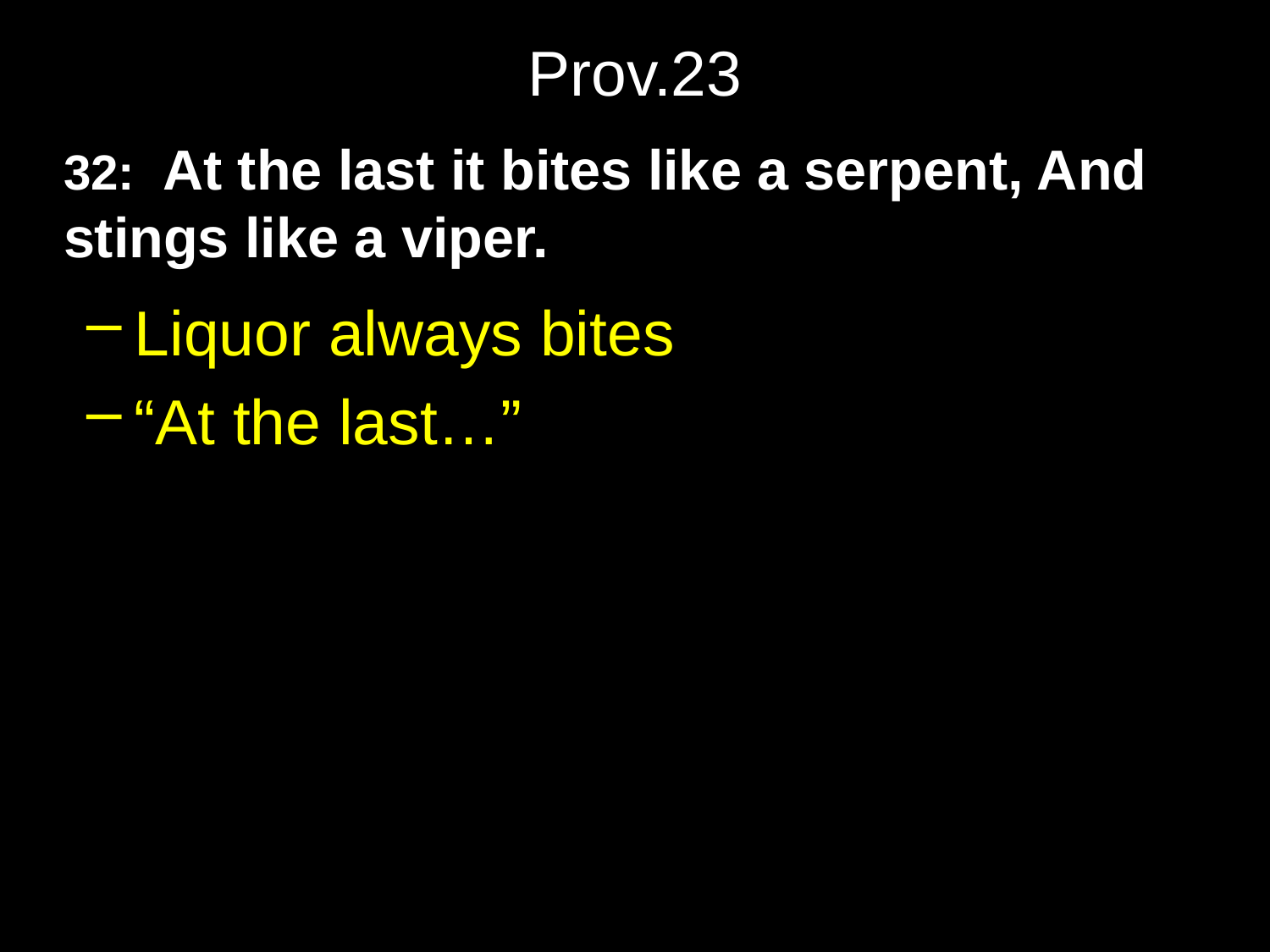

# Prov.23
32:  At the last it bites like a serpent, And stings like a viper.
Liquor always bites
“At the last…”